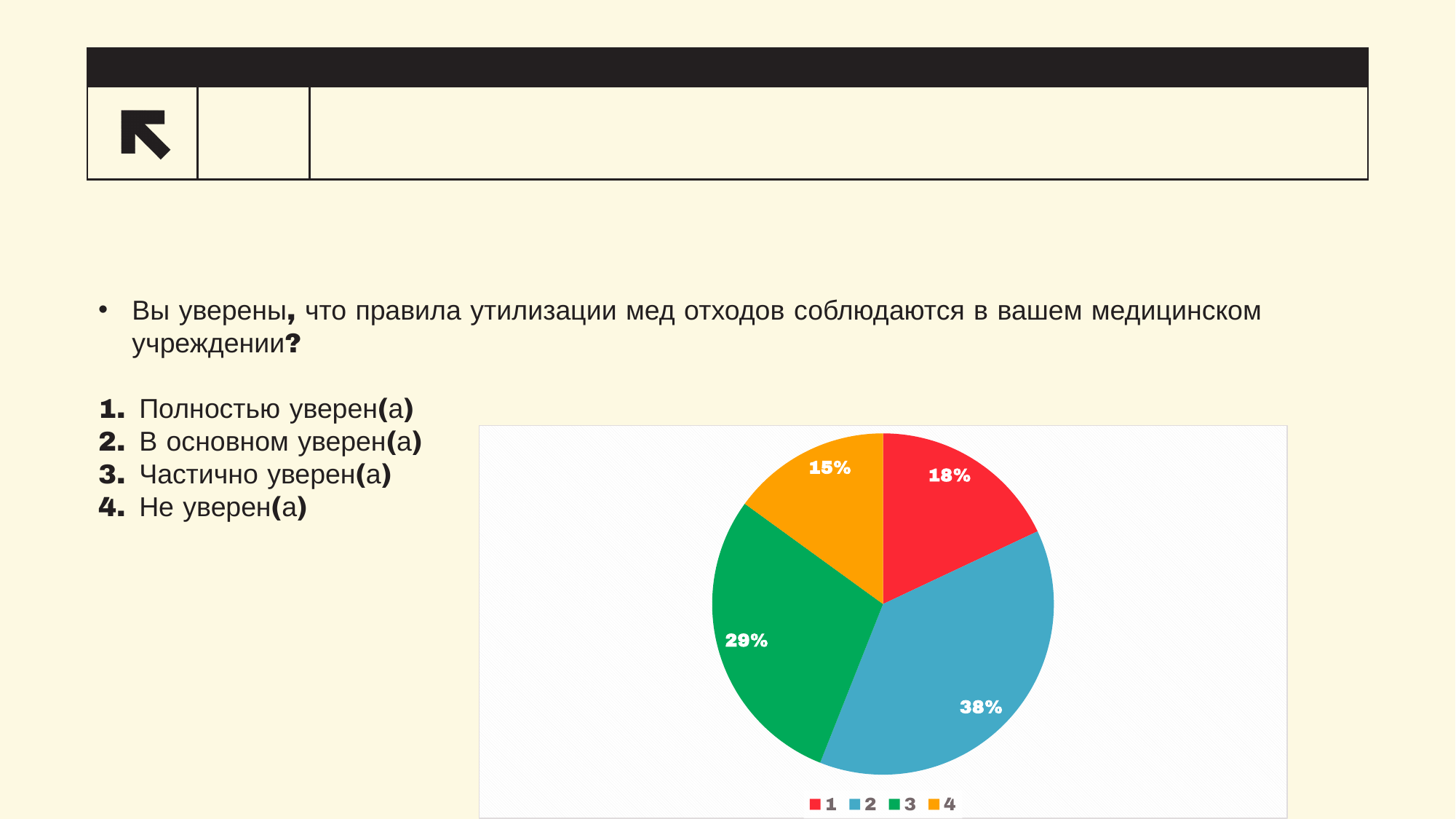

#

Вы уверены, что правила утилизации мед отходов соблюдаются в вашем медицинском учреждении?

Полностью уверен(а)
В основном уверен(а)
Частично уверен(а)
Не уверен(а)

### Chart

| Category | 1 |
|---|---|
| 1 | 0.18 |
| 2 | 0.38 |
| 3 | 0.29 |
| 4 | 0.15 |